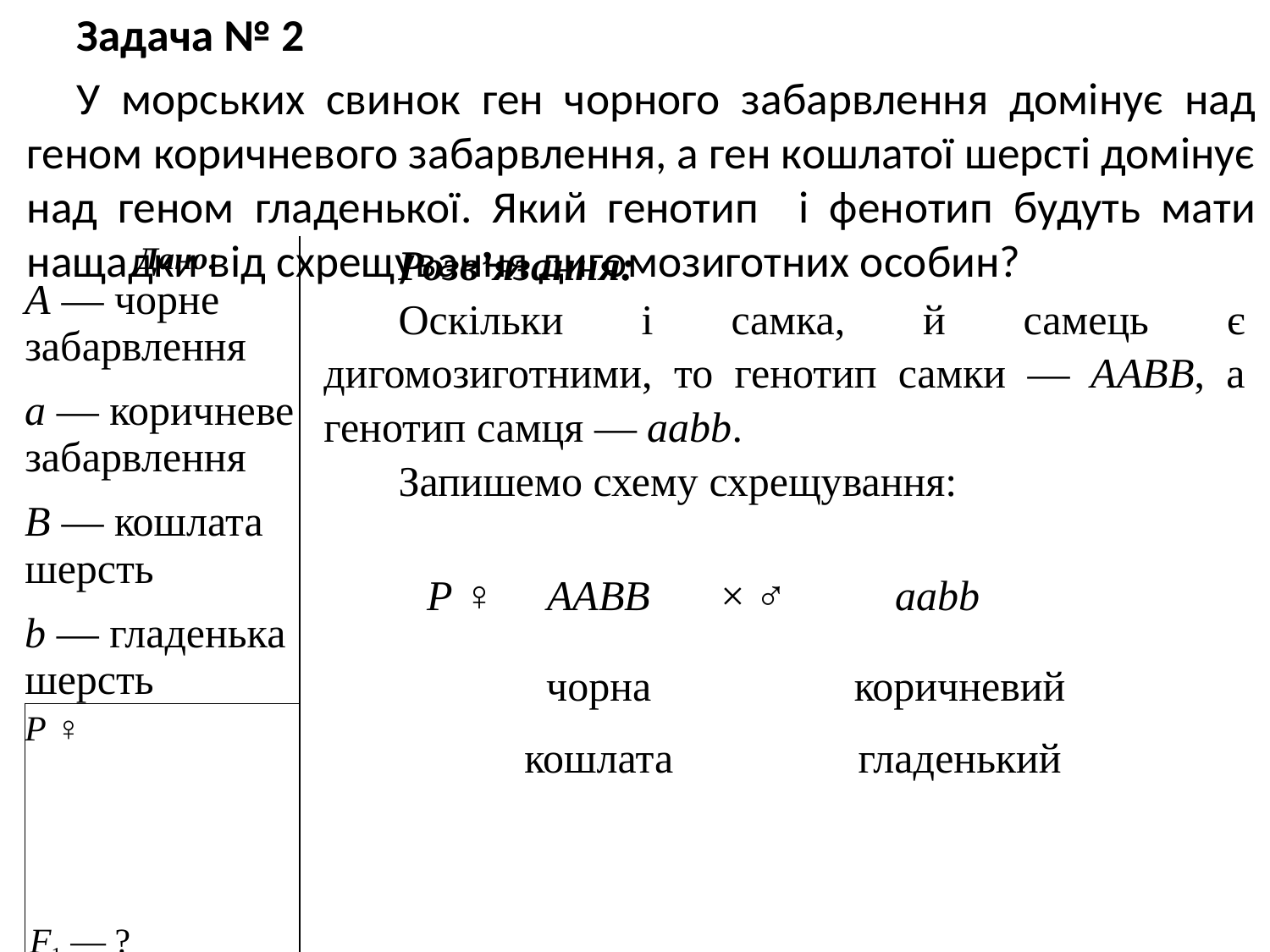

Задача № 2
У морських свинок ген чорного забарвлення домінує над геном коричневого забарвлення, а ген кошлатої шерсті домінує над геном гладенької. Який генотип  і фенотип будуть мати нащадки від схрещування дигомозиготних особин?

| Дано: A — чорне забарвлення a — коричневе забарвлення В — кошлата шерсть b — гладенька шерсть | Розв’язання: Оскільки і самка, й самець є дигомозиготними, то генотип самки — AAВВ, а генотип самця — aabb. Запишемо схему схрещування: |
| --- | --- |
| Р ♀ |  |
| F1 — ? |  |
|  |  |
| Р ♀ | AABB | × ♂ | aabb |  |
| --- | --- | --- | --- | --- |
|  | чорна кошлата |  | коричневий гладенький |  |